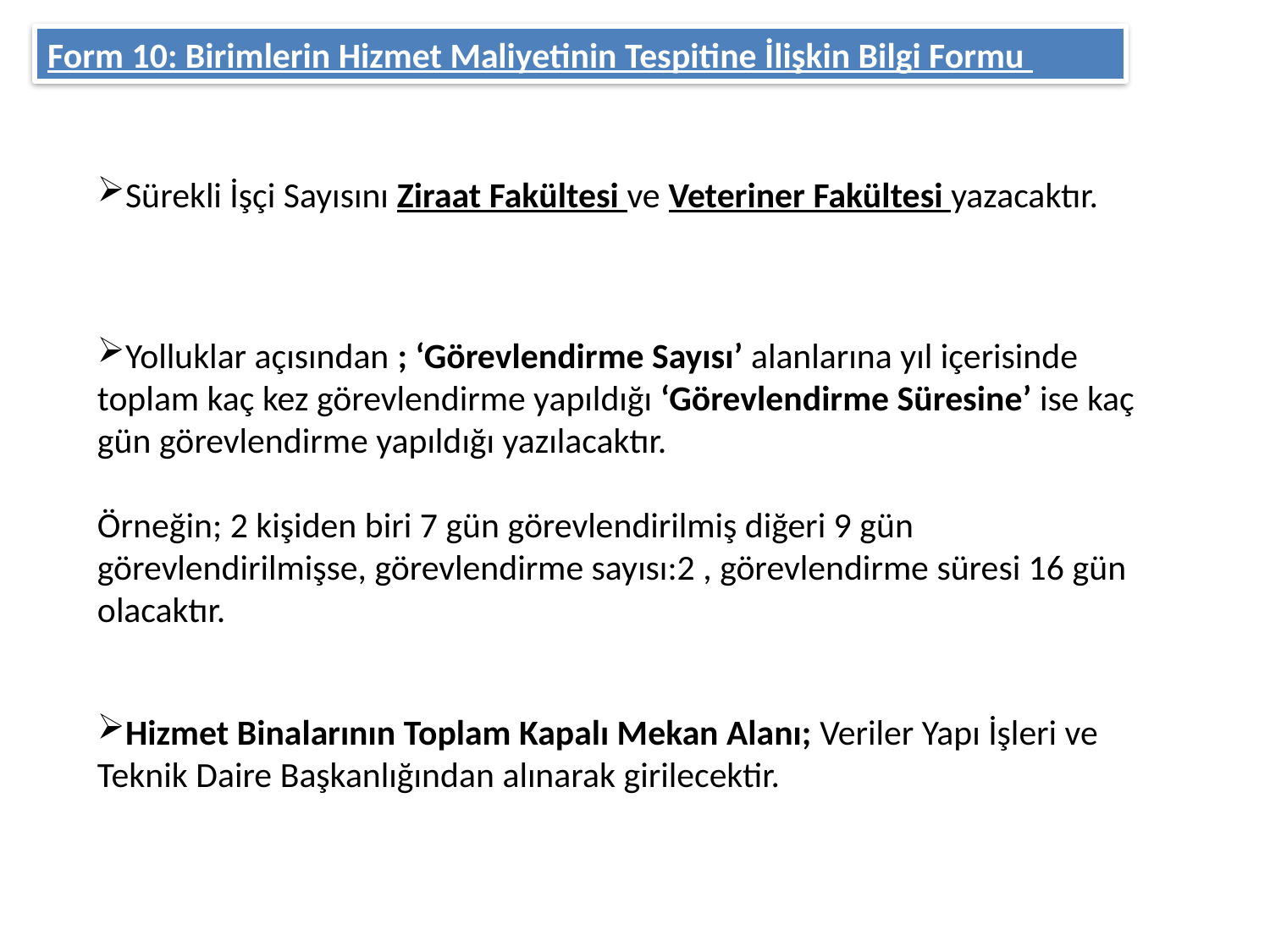

Form 10: Birimlerin Hizmet Maliyetinin Tespitine İlişkin Bilgi Formu
Sürekli İşçi Sayısını Ziraat Fakültesi ve Veteriner Fakültesi yazacaktır.

Yolluklar açısından ; ‘Görevlendirme Sayısı’ alanlarına yıl içerisinde toplam kaç kez görevlendirme yapıldığı ‘Görevlendirme Süresine’ ise kaç gün görevlendirme yapıldığı yazılacaktır.

Örneğin; 2 kişiden biri 7 gün görevlendirilmiş diğeri 9 gün görevlendirilmişse, görevlendirme sayısı:2 , görevlendirme süresi 16 gün olacaktır.

Hizmet Binalarının Toplam Kapalı Mekan Alanı; Veriler Yapı İşleri ve Teknik Daire Başkanlığından alınarak girilecektir.